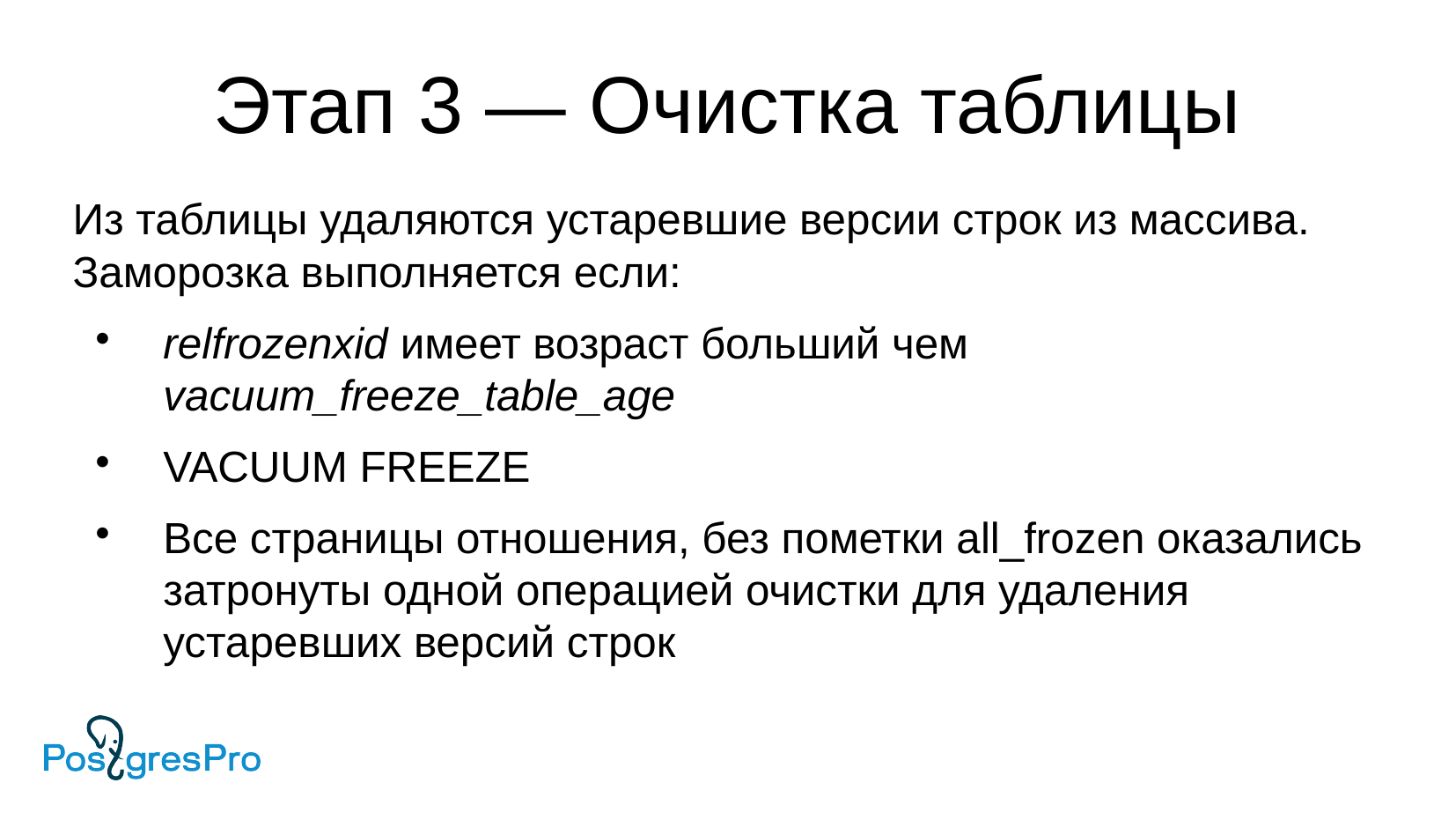

Этап 3 — Очистка таблицы
Из таблицы удаляются устаревшие версии строк из массива. Заморозка выполняется если:
relfrozenxid имеет возраст больший чем vacuum_freeze_table_age
VACUUM FREEZE
Все страницы отношения, без пометки all_frozen оказались затронуты одной операцией очистки для удаления устаревших версий строк